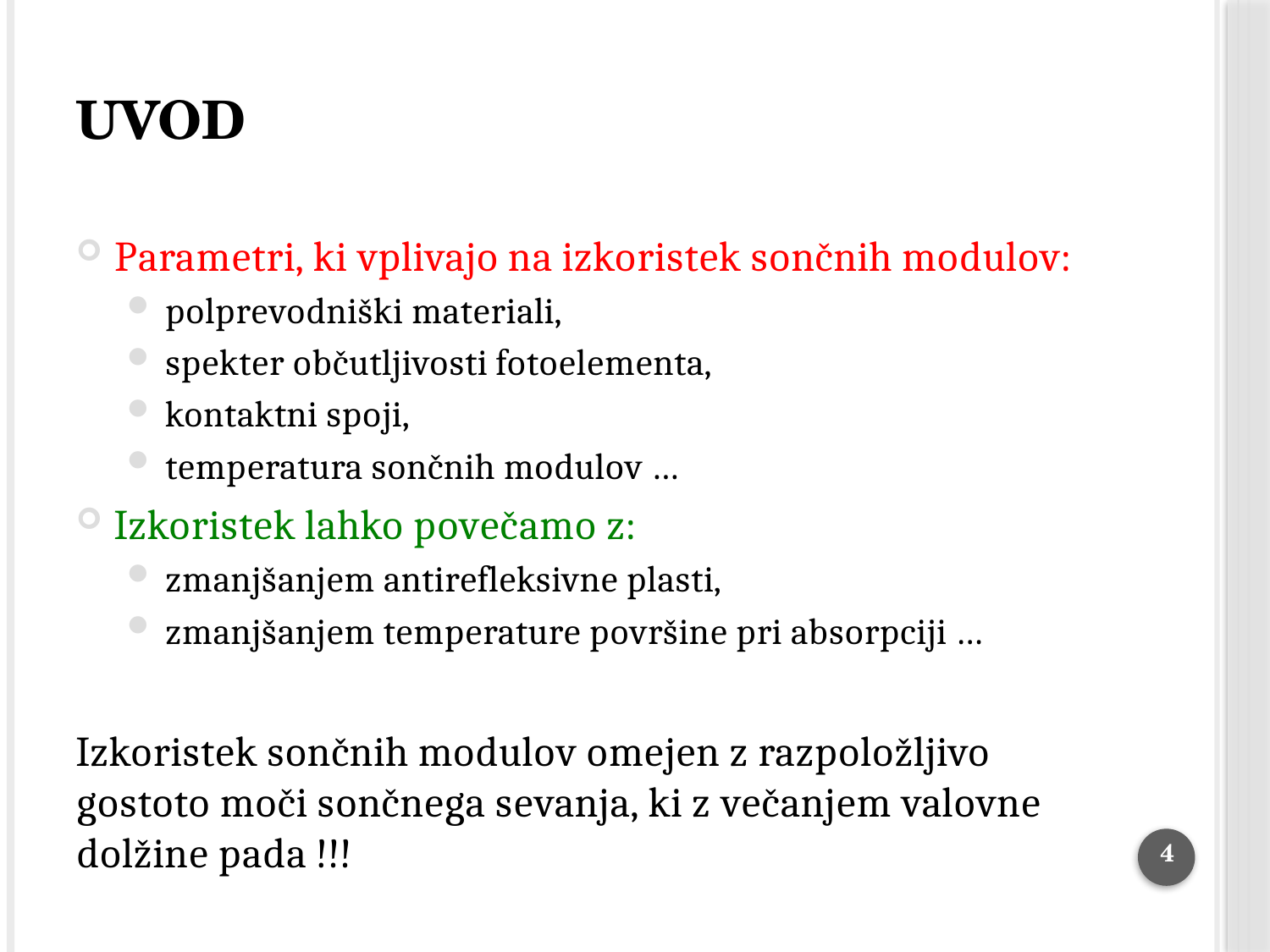

# Uvod
Parametri, ki vplivajo na izkoristek sončnih modulov:
polprevodniški materiali,
spekter občutljivosti fotoelementa,
kontaktni spoji,
temperatura sončnih modulov …
Izkoristek lahko povečamo z:
zmanjšanjem antirefleksivne plasti,
zmanjšanjem temperature površine pri absorpciji …

Izkoristek sončnih modulov omejen z razpoložljivo gostoto moči sončnega sevanja, ki z večanjem valovne dolžine pada !!!
4